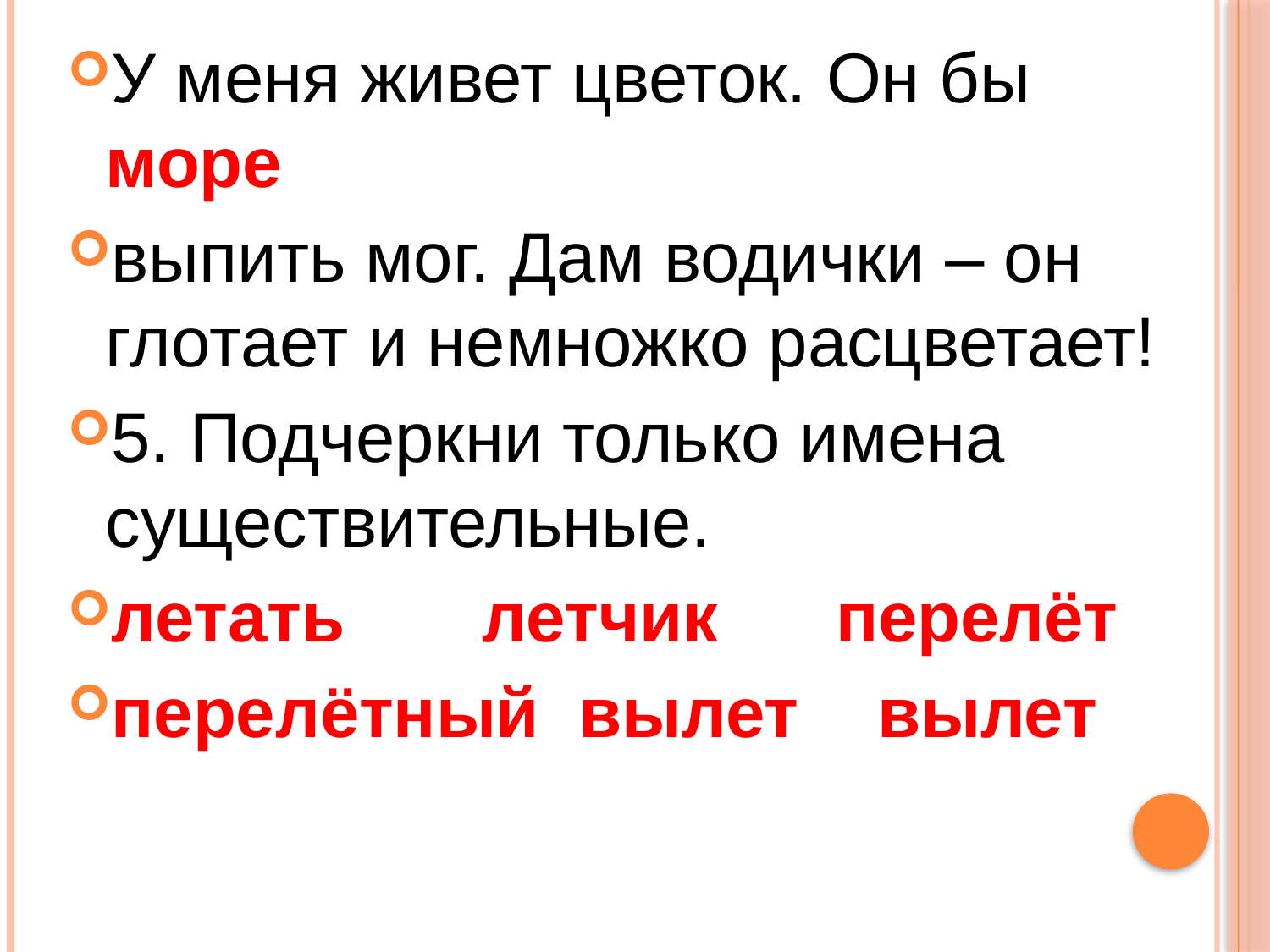

У меня живет цветок. Он бы море
выпить мог. Дам водички – он глотает и немножко расцветает!
5. Подчеркни только имена существительные.
летать       летчик      перелёт
перелётный  вылет    вылет